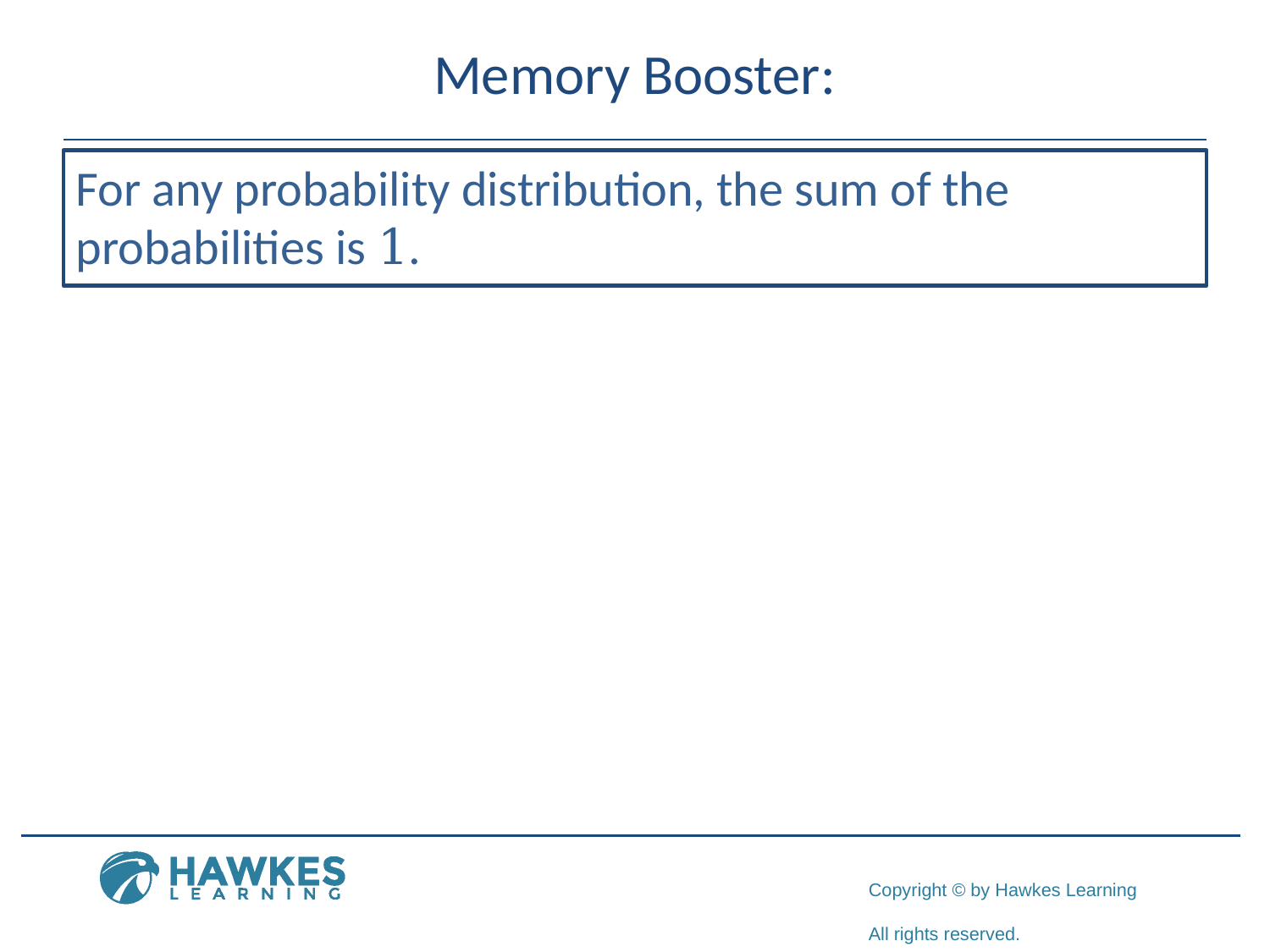

# Memory Booster:
For any probability distribution, the sum of the probabilities is 1.